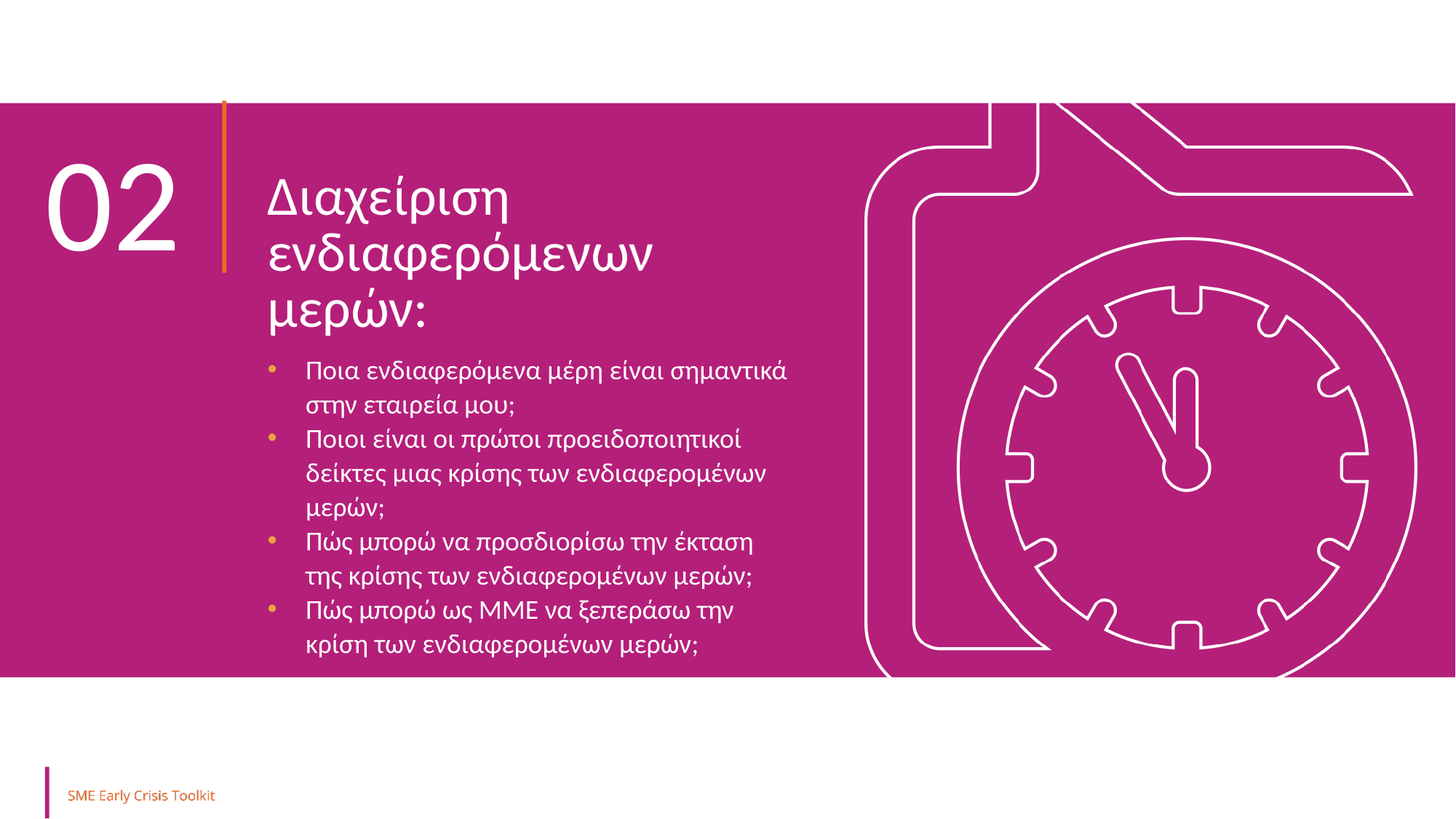

02
Διαχείριση ενδιαφερόμενων μερών:
Ποια ενδιαφερόμενα μέρη είναι σημαντικά στην εταιρεία μου;
Ποιοι είναι οι πρώτοι προειδοποιητικοί δείκτες μιας κρίσης των ενδιαφερομένων μερών;
Πώς μπορώ να προσδιορίσω την έκταση της κρίσης των ενδιαφερομένων μερών;
Πώς μπορώ ως ΜΜΕ να ξεπεράσω την κρίση των ενδιαφερομένων μερών;